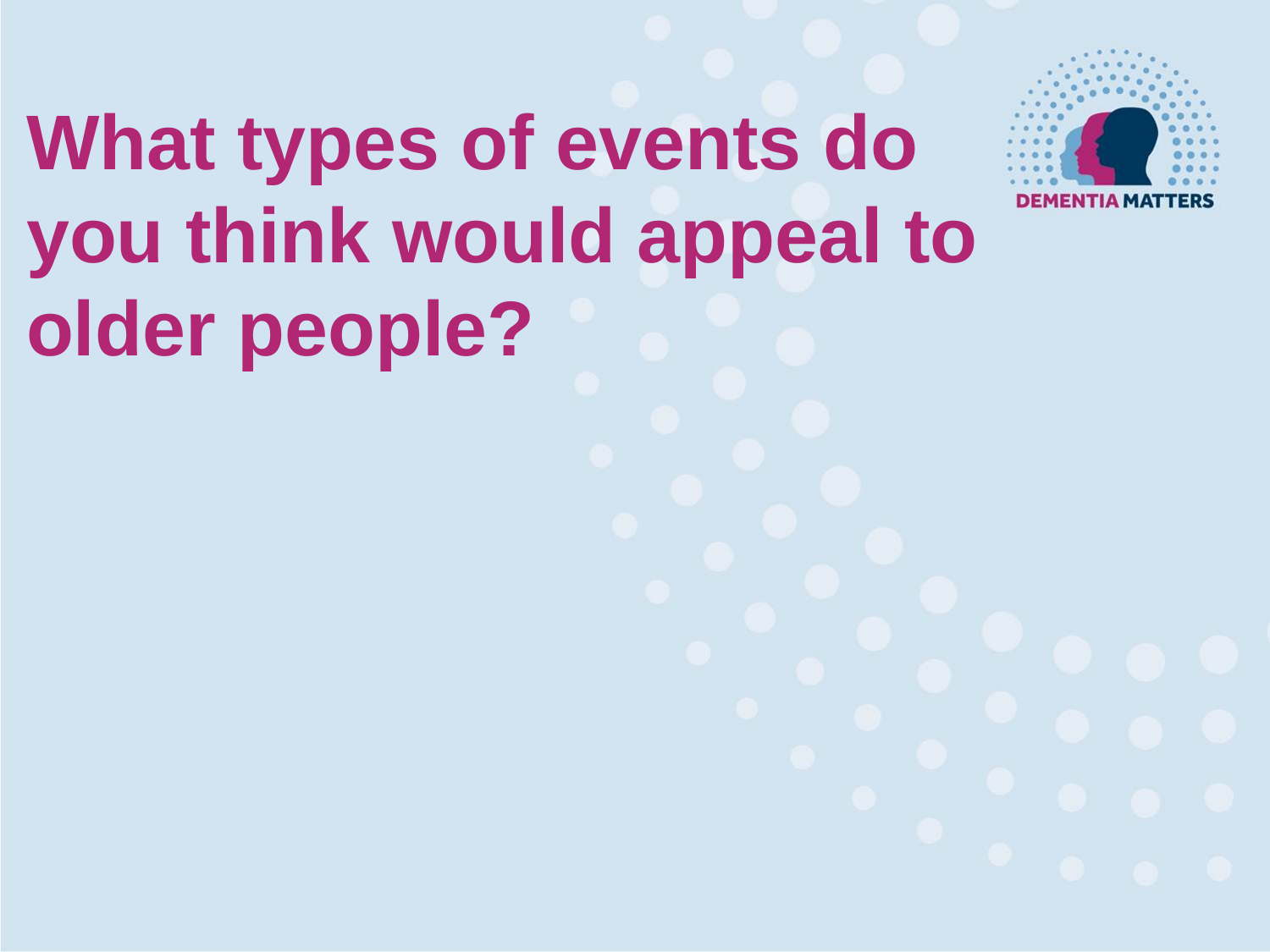

What types of events do you think would appeal to older people?